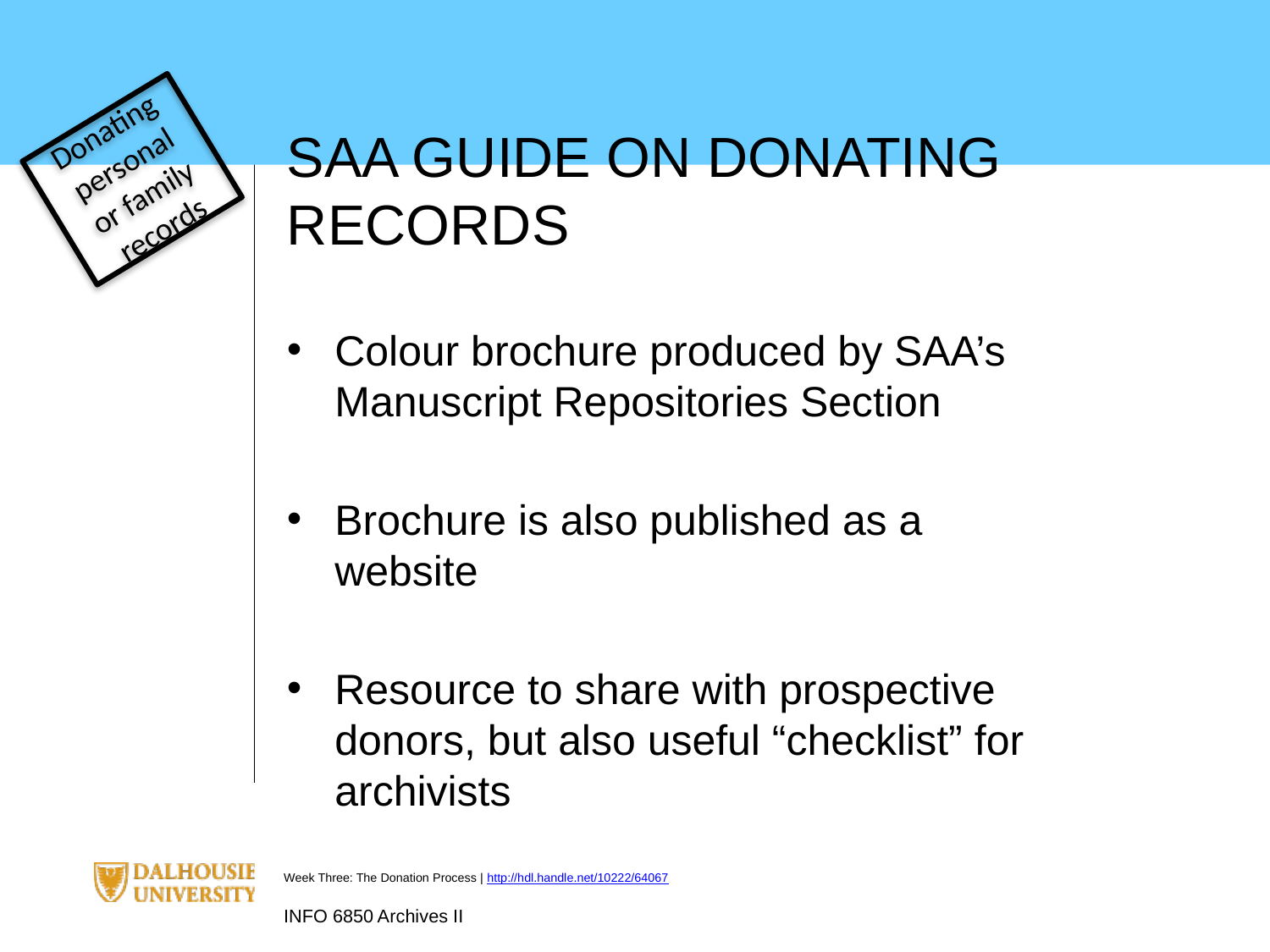

Donating personal or family records
SAA GUIDE ON DONATING RECORDS

Colour brochure produced by SAA’s Manuscript Repositories Section

Brochure is also published as a website

Resource to share with prospective donors, but also useful “checklist” for archivists